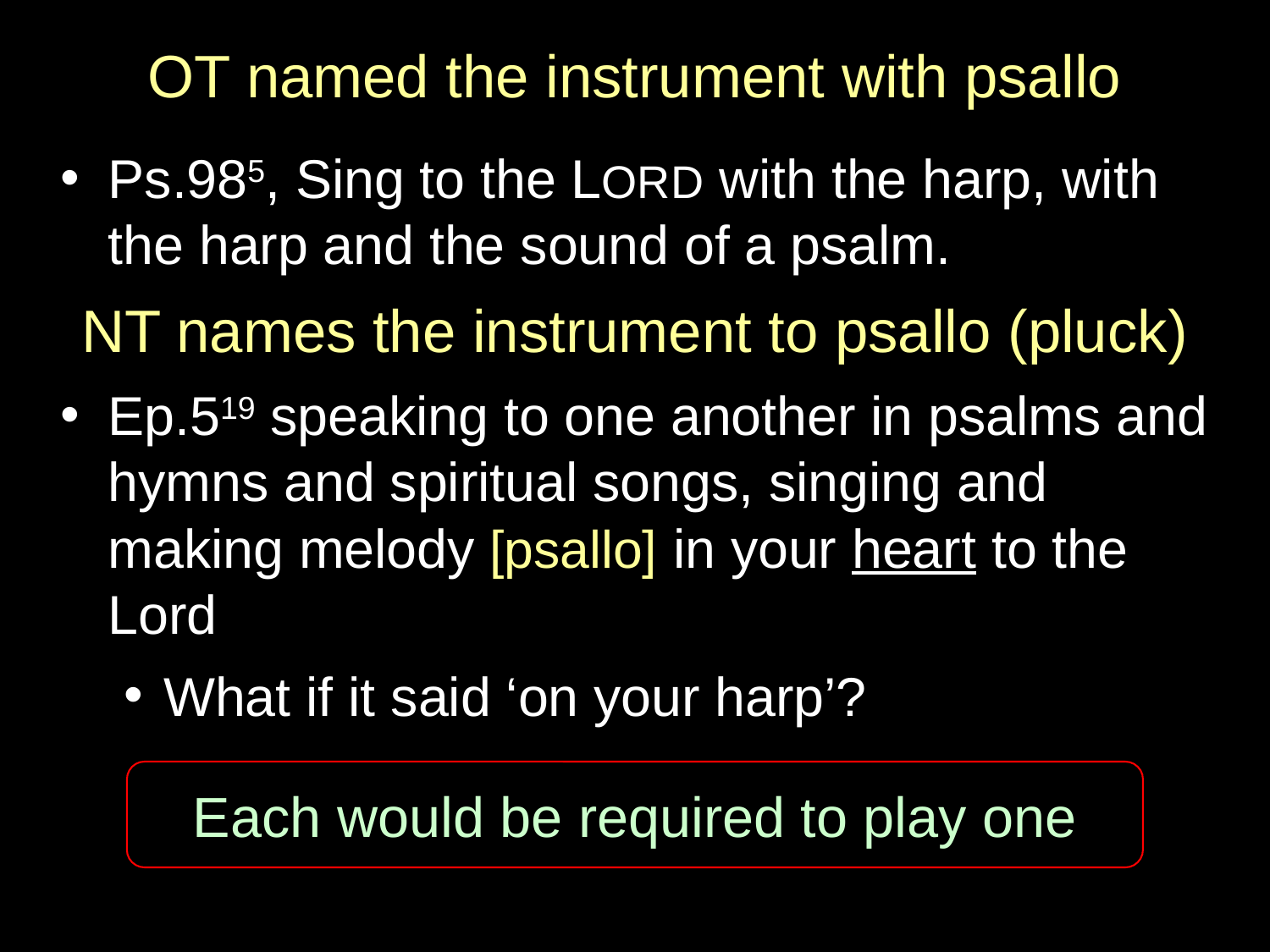

# OT named the instrument with psallo
Ps.985, Sing to the LORD with the harp, with the harp and the sound of a psalm.
NT names the instrument to psallo (pluck)
Ep.519 speaking to one another in psalms and hymns and spiritual songs, singing and making melody [psallo] in your heart to the Lord
What if it said ‘on your harp’?

Each would be required to play one